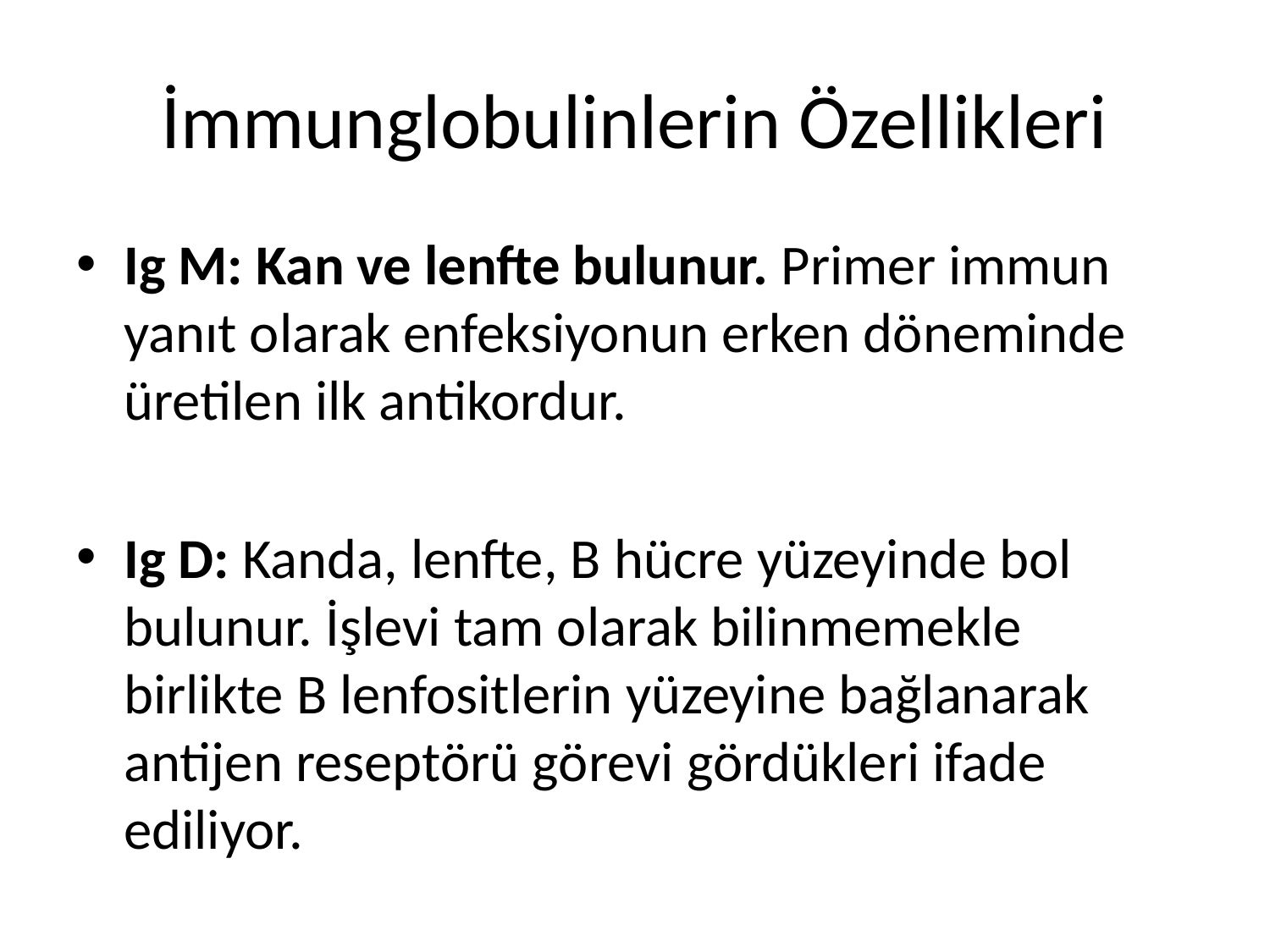

# İmmunglobulinlerin Özellikleri
Ig M: Kan ve lenfte bulunur. Primer immun yanıt olarak enfeksiyonun erken döneminde üretilen ilk antikordur.

Ig D: Kanda, lenfte, B hücre yüzeyinde bol bulunur. İşlevi tam olarak bilinmemekle birlikte B lenfositlerin yüzeyine bağlanarak antijen reseptörü görevi gördükleri ifade ediliyor.